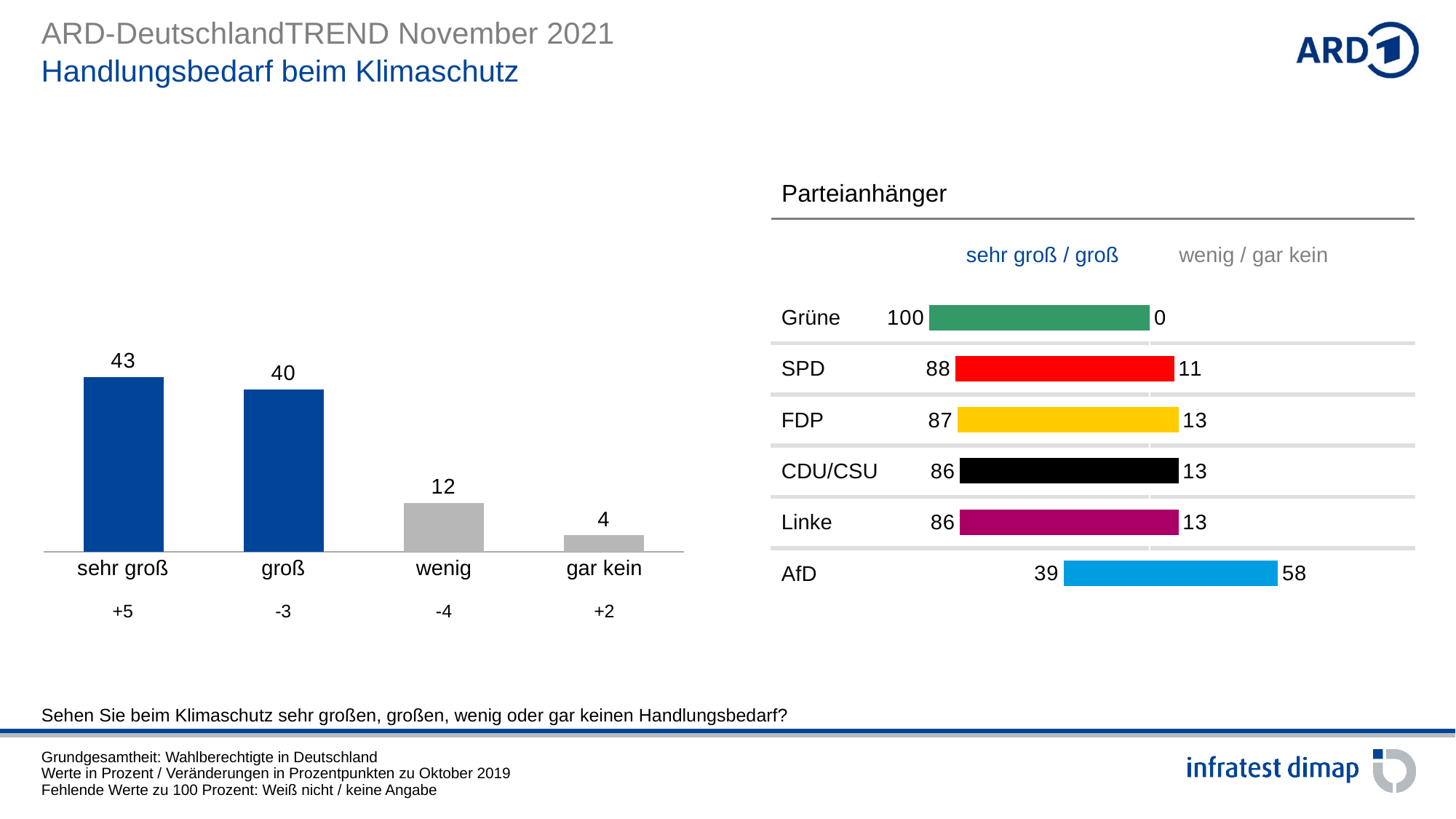

Handlungsbedarf beim Klimaschutz
| Parteianhänger |
| --- |

### Chart

| Category | Gesamt |
|---|---|
| sehr zufrieden | 43.0 |
| zufrieden | 40.0 |
| weniger zufrieden | 12.0 |
| gar nicht zufrieden | 4.0 |
| sehr groß / groß | wenig / gar kein |
| --- | --- |

### Chart

| Category | sehr zufrieden / zufrieden | weniger / gar nicht zufrieden |
|---|---|---|
| Grüne | -100.0 | 0.0 |
| SPD | -88.0 | 11.0 |
| FDP | -87.0 | 13.0 |
| CDU/CSU | -86.0 | 13.0 |
| Linke | -86.0 | 13.0 |
| AfD | -39.0 | 58.0 |
| Grüne |  |
| --- | --- |
| SPD |  |
| FDP |  |
| CDU/CSU |  |
| Linke |  |
| AfD |  |
| sehr groß | groß | wenig | gar kein |
| --- | --- | --- | --- |
| +5 | -3 | -4 | +2 |
Sehen Sie beim Klimaschutz sehr großen, großen, wenig oder gar keinen Handlungsbedarf?
Grundgesamtheit: Wahlberechtigte in Deutschland
Werte in Prozent / Veränderungen in Prozentpunkten zu Oktober 2019
Fehlende Werte zu 100 Prozent: Weiß nicht / keine Angabe